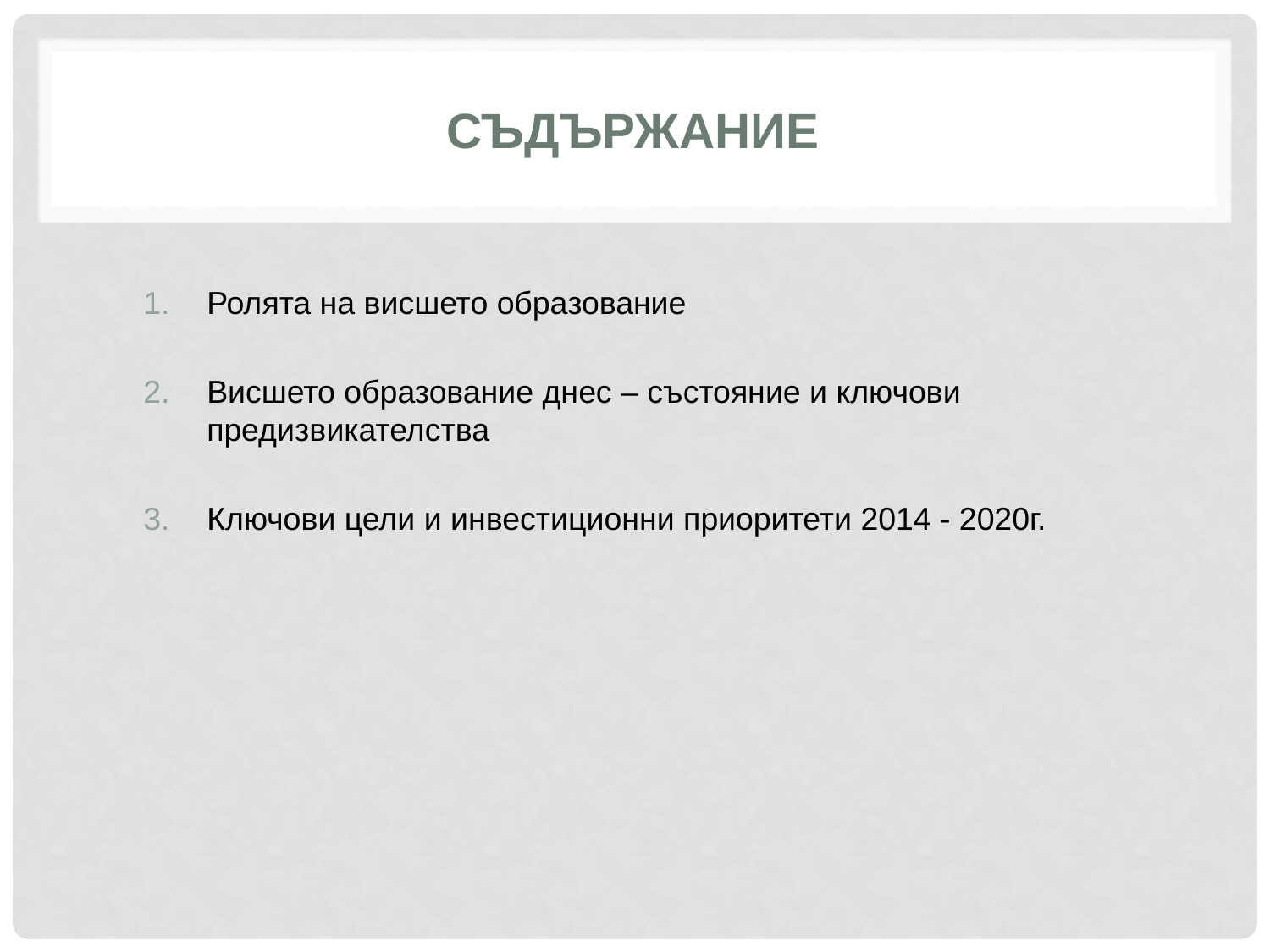

# СЪДЪРЖАНИЕ
Ролята на висшето образование

Висшето образование днес – състояние и ключови предизвикателства

Ключови цели и инвестиционни приоритети 2014 - 2020г.